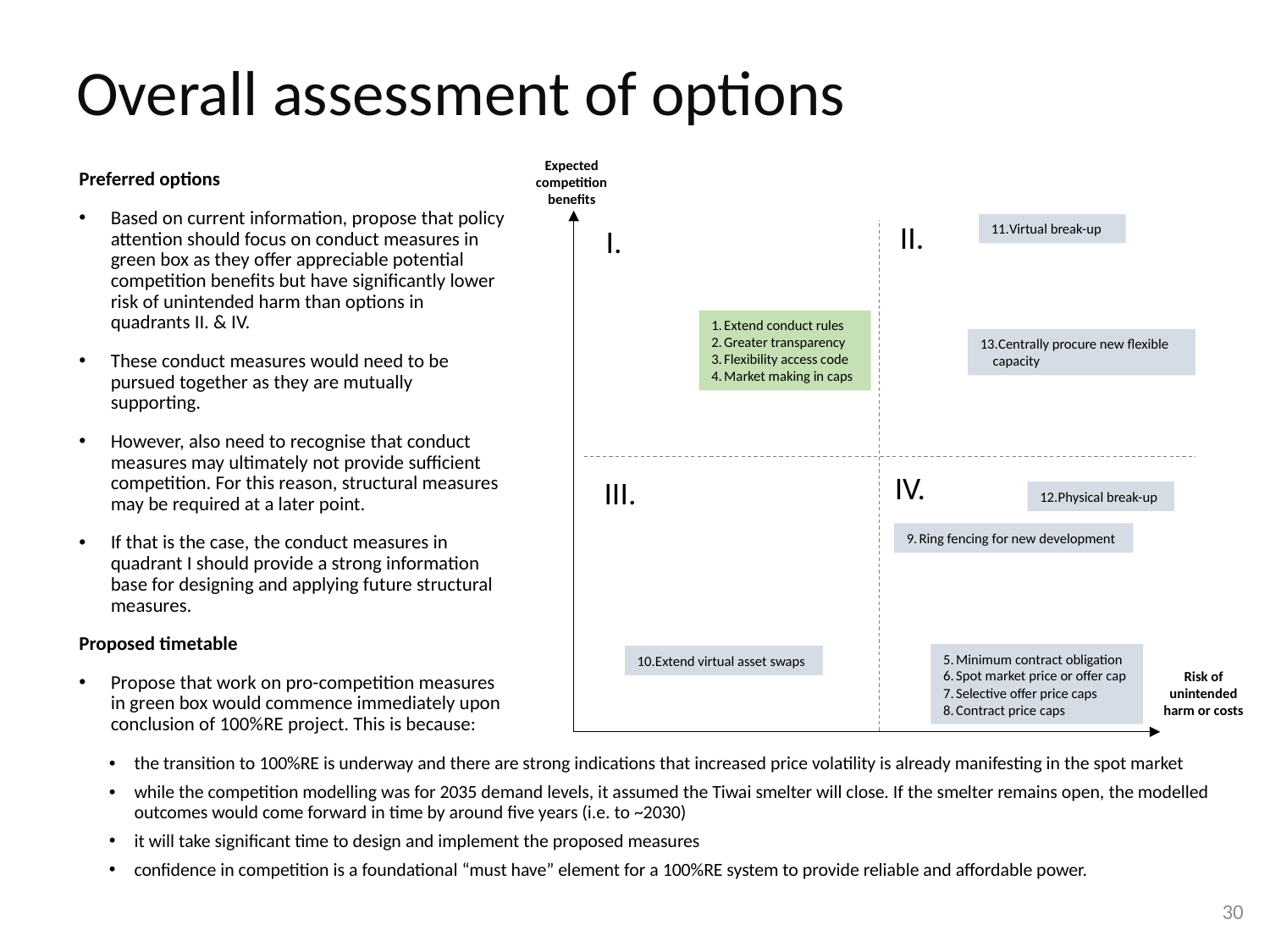

# Overall assessment of options
Expected competition benefits
Preferred options
Based on current information, propose that policy attention should focus on conduct measures in green box as they offer appreciable potential competition benefits but have significantly lower risk of unintended harm than options in quadrants II. & IV.
These conduct measures would need to be pursued together as they are mutually supporting.
However, also need to recognise that conduct measures may ultimately not provide sufficient competition. For this reason, structural measures may be required at a later point.
If that is the case, the conduct measures in quadrant I should provide a strong information base for designing and applying future structural measures.
Proposed timetable
Propose that work on pro-competition measures in green box would commence immediately upon conclusion of 100%RE project. This is because:

II.
Virtual break-up
I.
Extend conduct rules
Greater transparency
Flexibility access code
Market making in caps
Centrally procure new flexible capacity
IV.
III.
Physical break-up
Ring fencing for new development
Minimum contract obligation
Spot market price or offer cap
Selective offer price caps
Contract price caps
Extend virtual asset swaps
Risk of unintended harm or costs
the transition to 100%RE is underway and there are strong indications that increased price volatility is already manifesting in the spot market
while the competition modelling was for 2035 demand levels, it assumed the Tiwai smelter will close. If the smelter remains open, the modelled outcomes would come forward in time by around five years (i.e. to ~2030)
it will take significant time to design and implement the proposed measures
confidence in competition is a foundational “must have” element for a 100%RE system to provide reliable and affordable power.

30